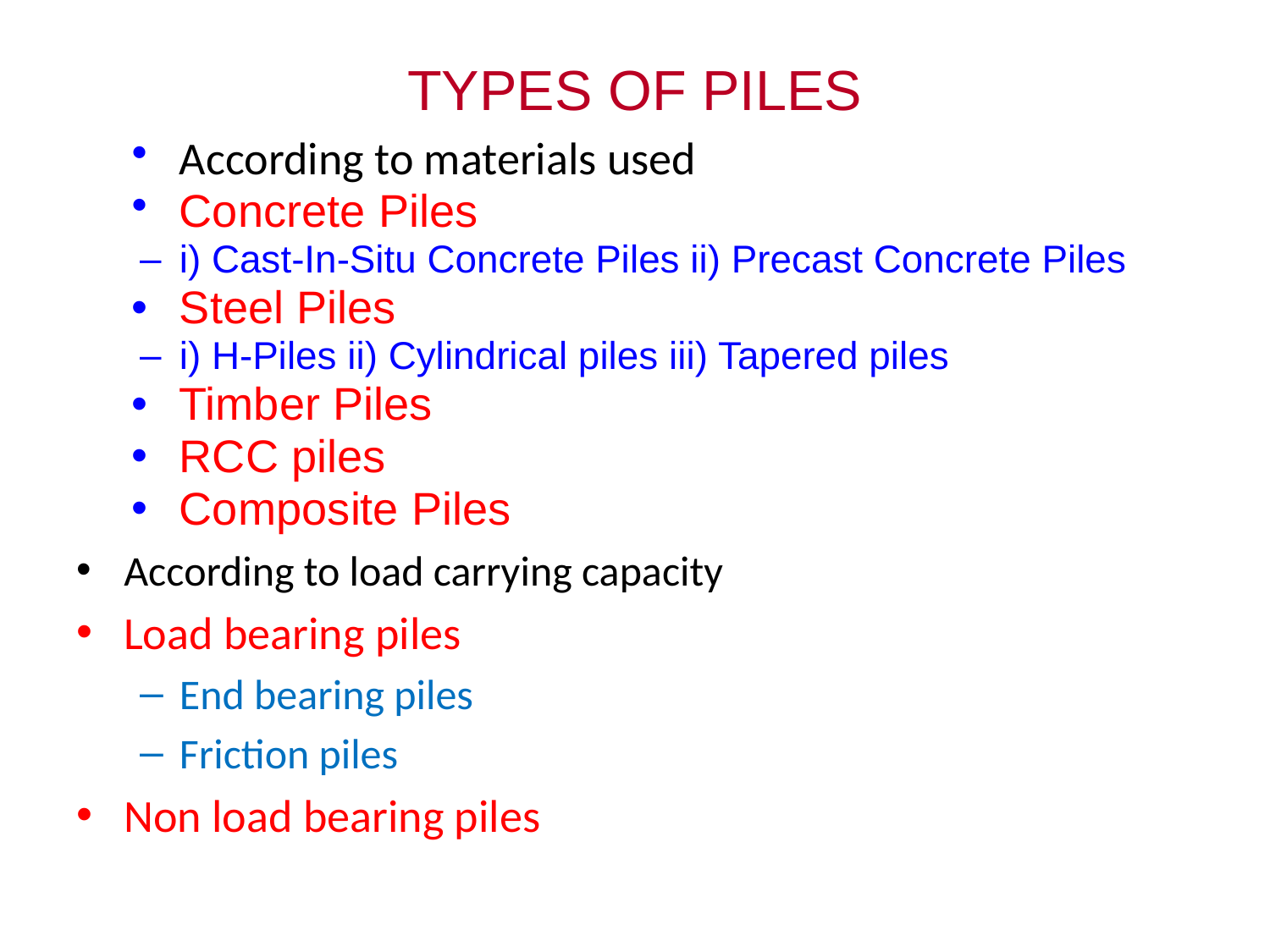

# TYPES OF PILES
According to materials used
Concrete Piles
i) Cast-In-Situ Concrete Piles ii) Precast Concrete Piles
Steel Piles
i) H-Piles ii) Cylindrical piles iii) Tapered piles
Timber Piles
RCC piles
Composite Piles
According to load carrying capacity
Load bearing piles
End bearing piles
Friction piles
Non load bearing piles